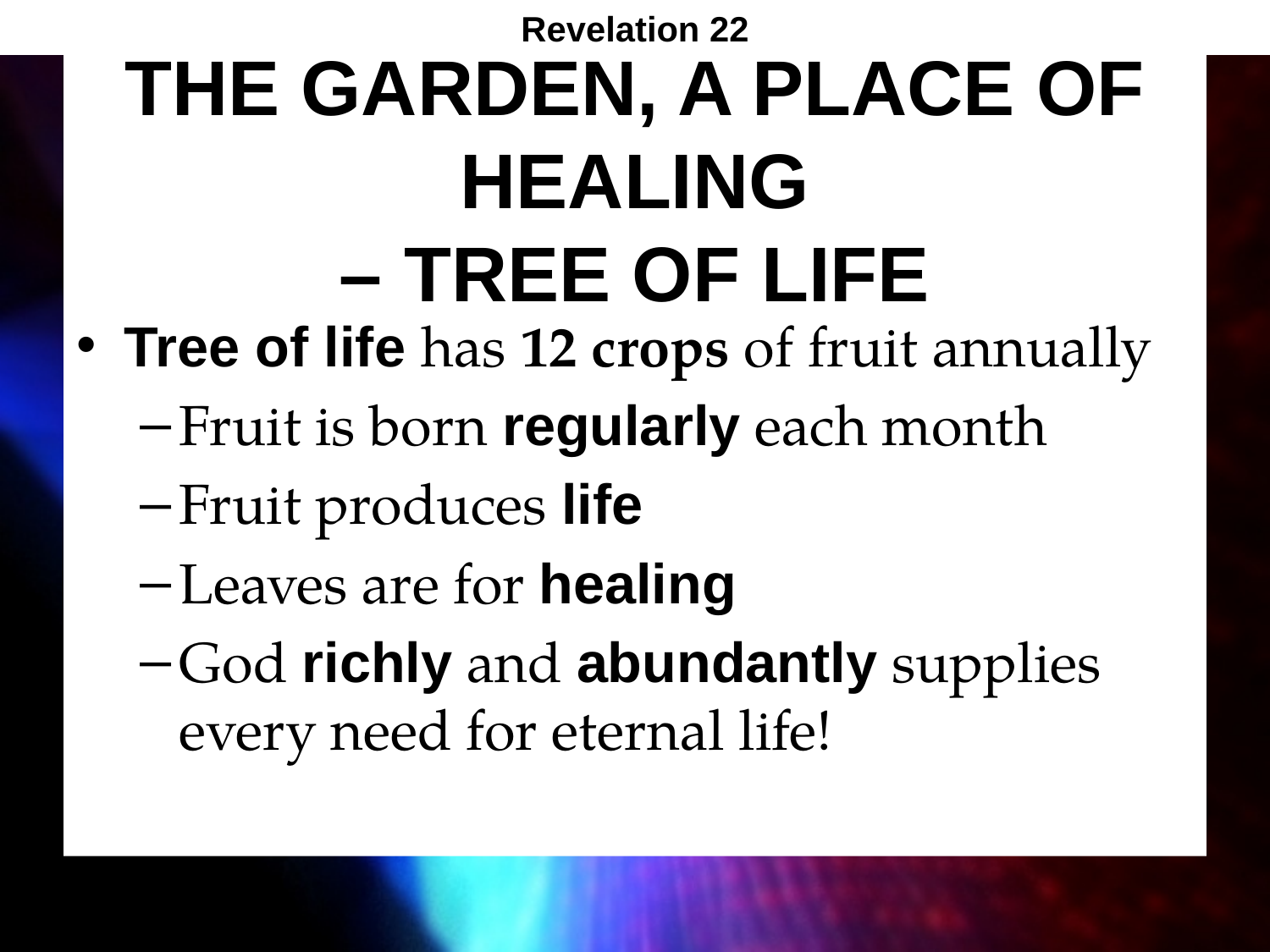

Revelation 22
# The garden, a place of healing – Tree of Life
Tree of life has 12 crops of fruit annually
Fruit is born regularly each month
Fruit produces life
Leaves are for healing
God richly and abundantly supplies every need for eternal life!